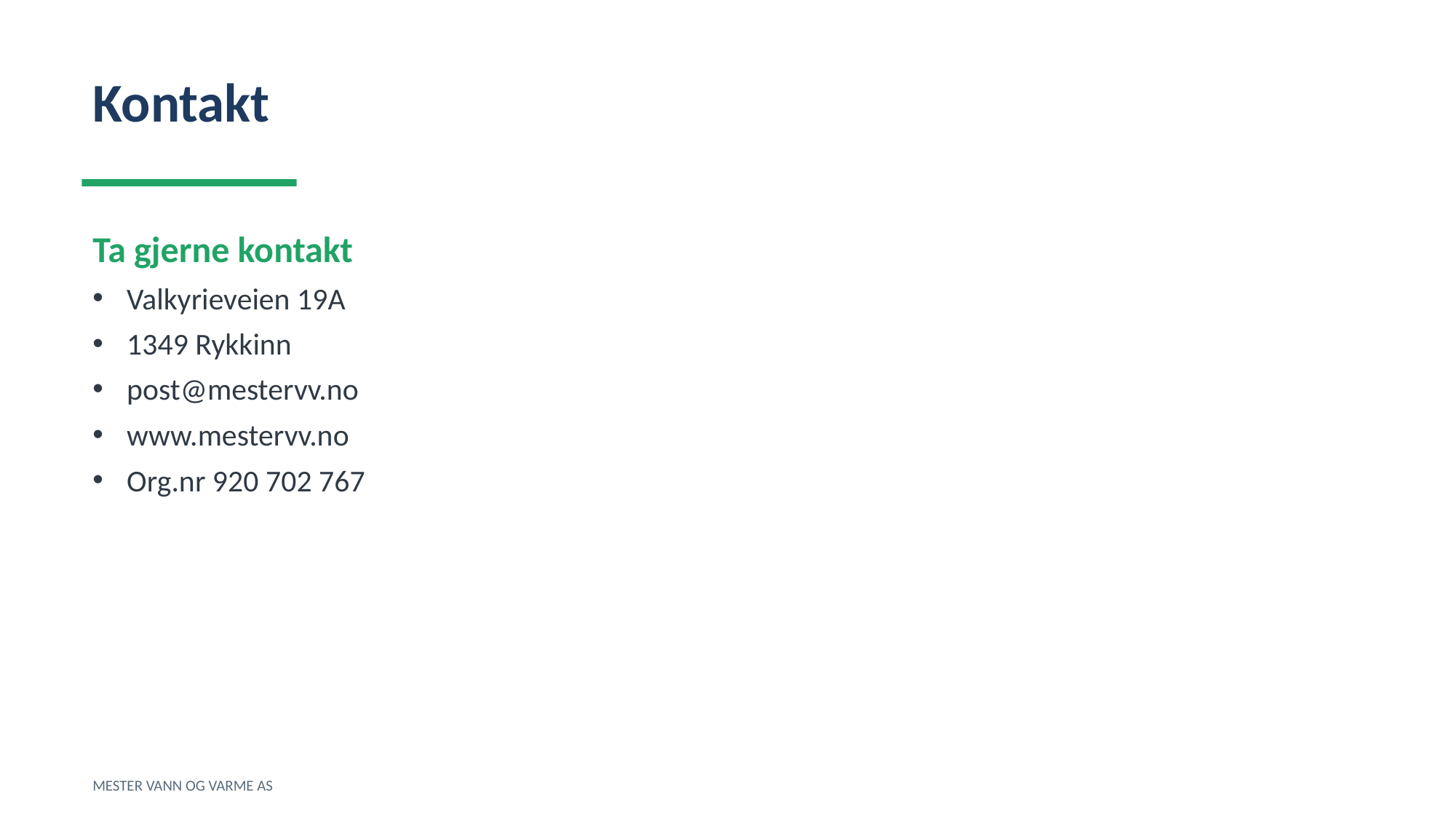

Kontakt

Ta gjerne kontakt
Valkyrieveien 19A
1349 Rykkinn
post@mestervv.no
www.mestervv.no
Org.nr 920 702 767
MESTER VANN OG VARME AS